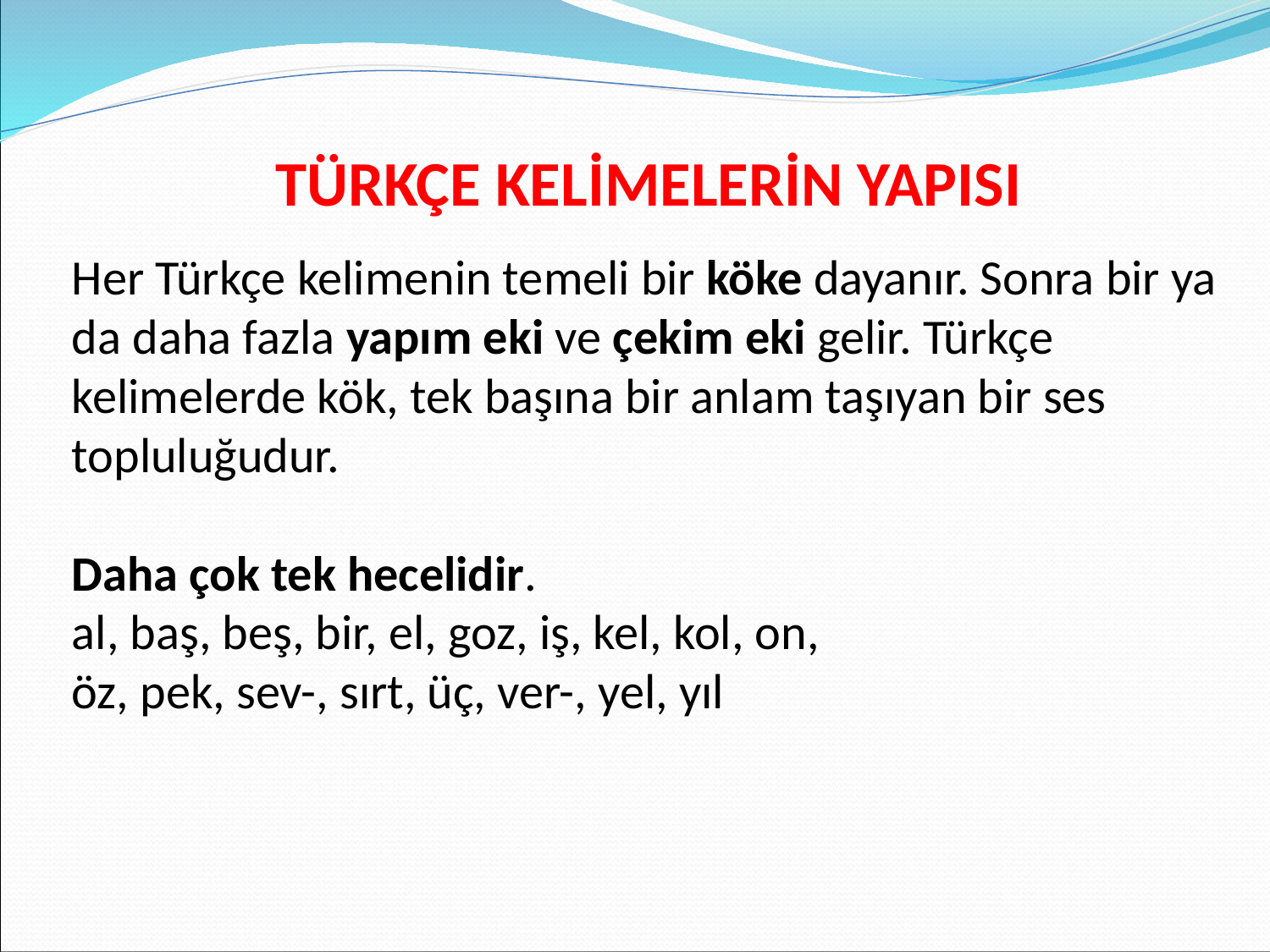

TÜRKÇE KELİMELERİN YAPISI
Her Türkçe kelimenin temeli bir köke dayanır. Sonra bir ya da daha fazla yapım eki ve çekim eki gelir. Türkçe kelimelerde kök, tek başına bir anlam taşıyan bir ses topluluğudur.

Daha çok tek hecelidir.
al, baş, beş, bir, el, goz, iş, kel, kol, on,
öz, pek, sev-, sırt, üç, ver-, yel, yıl